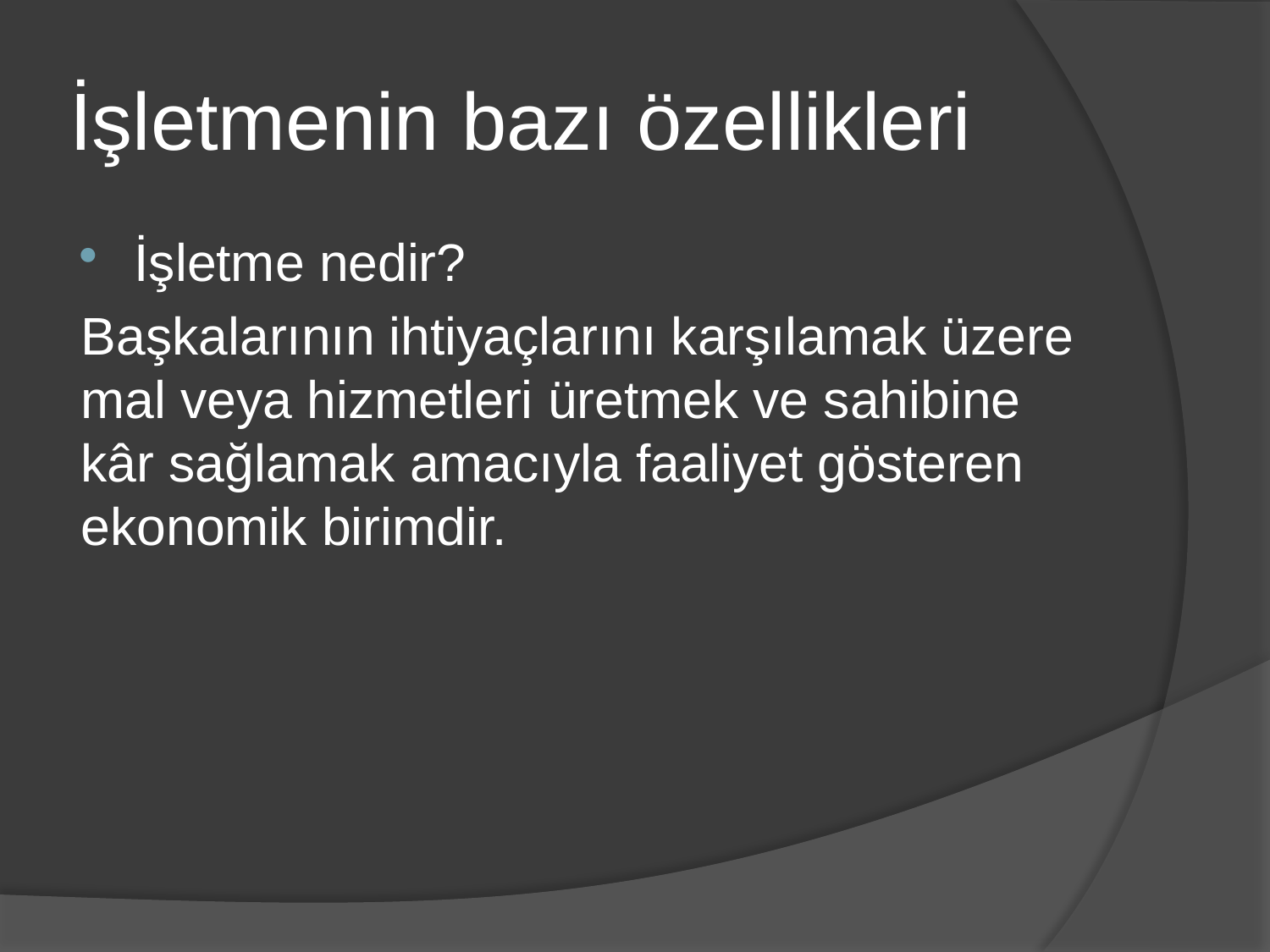

# İşletmenin bazı özellikleri
İşletme nedir?
Başkalarının ihtiyaçlarını karşılamak üzere mal veya hizmetleri üretmek ve sahibine kâr sağlamak amacıyla faaliyet gösteren ekonomik birimdir.